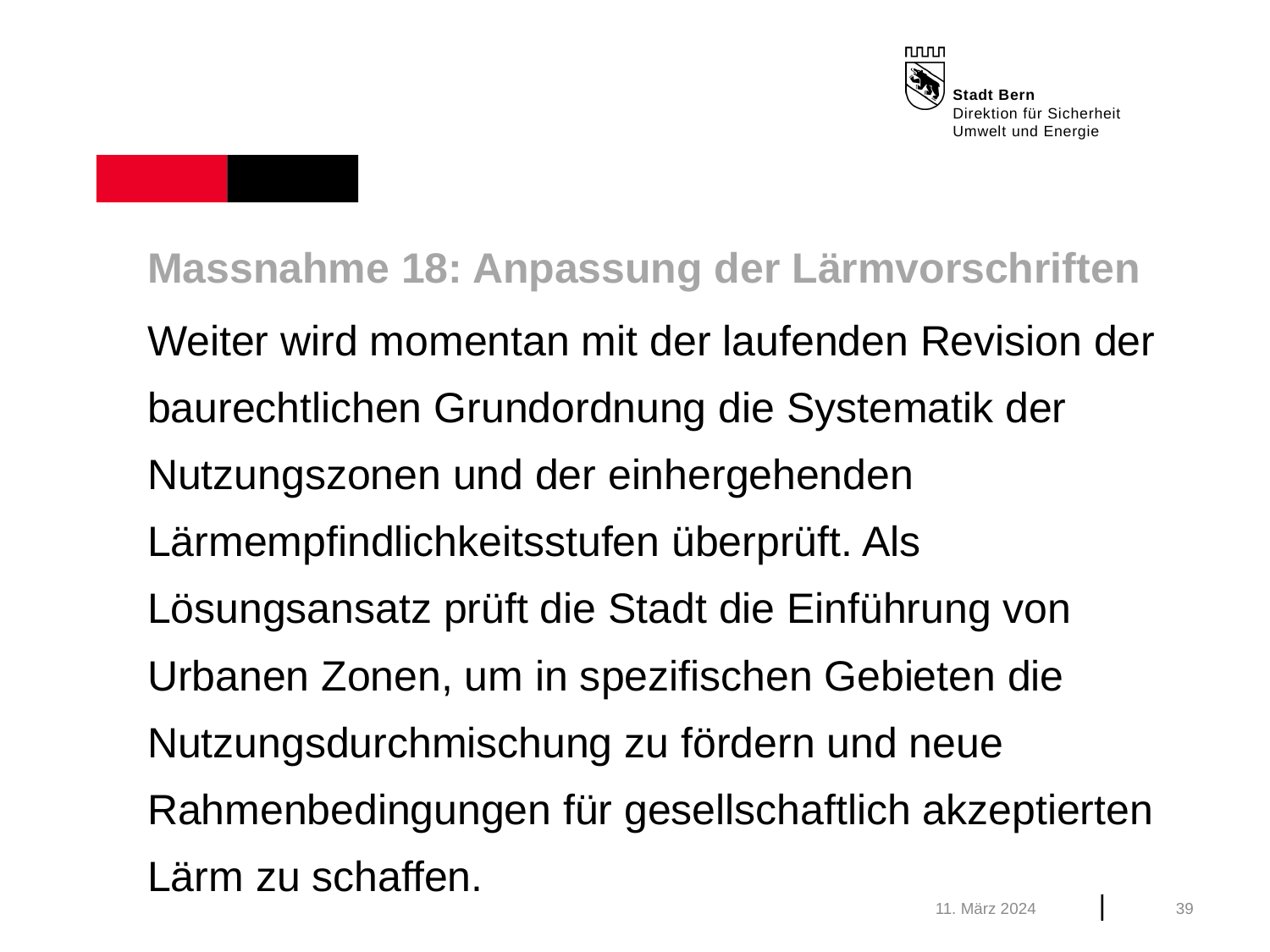

Massnahme 18: Anpassung der Lärmvorschriften
Weiter wird momentan mit der laufenden Revision der baurechtlichen Grundordnung die Systematik der Nutzungszonen und der einhergehenden Lärmempfindlichkeitsstufen überprüft. Als Lösungsansatz prüft die Stadt die Einführung von Urbanen Zonen, um in spezifischen Gebieten die Nutzungsdurchmischung zu fördern und neue Rahmenbedingungen für gesellschaftlich akzeptierten Lärm zu schaffen.
11. März 2024
39